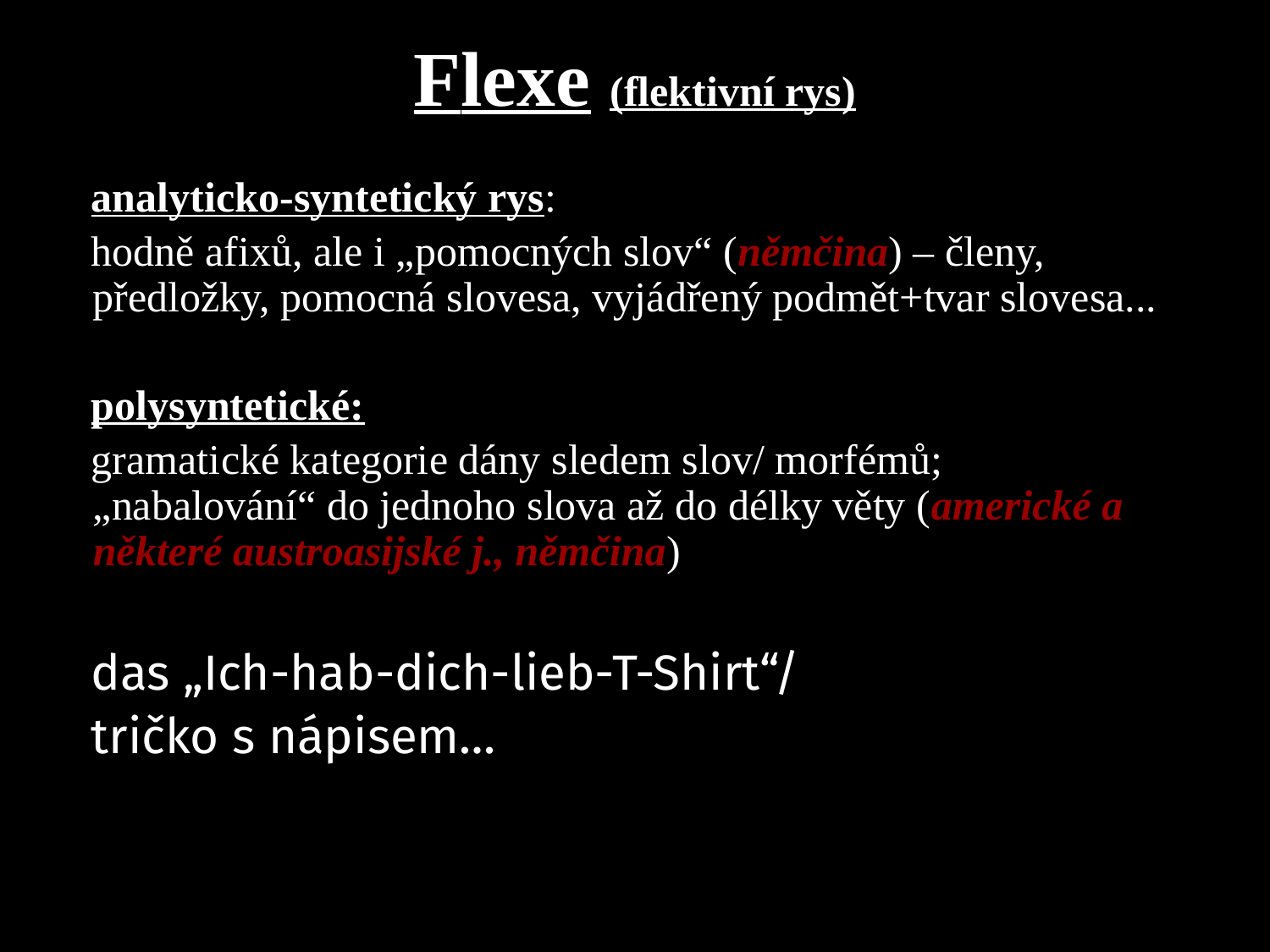

# Flexe (flektivní rys)
analyticko-syntetický rys:
hodně afixů, ale i „pomocných slov“ (němčina) – členy, předložky, pomocná slovesa, vyjádřený podmět+tvar slovesa...

polysyntetické:
gramatické kategorie dány sledem slov/ morfémů; „nabalování“ do jednoho slova až do délky věty (americké a některé austroasijské j., němčina)

das „Ich-hab-dich-lieb-T-Shirt“/
tričko s nápisem…